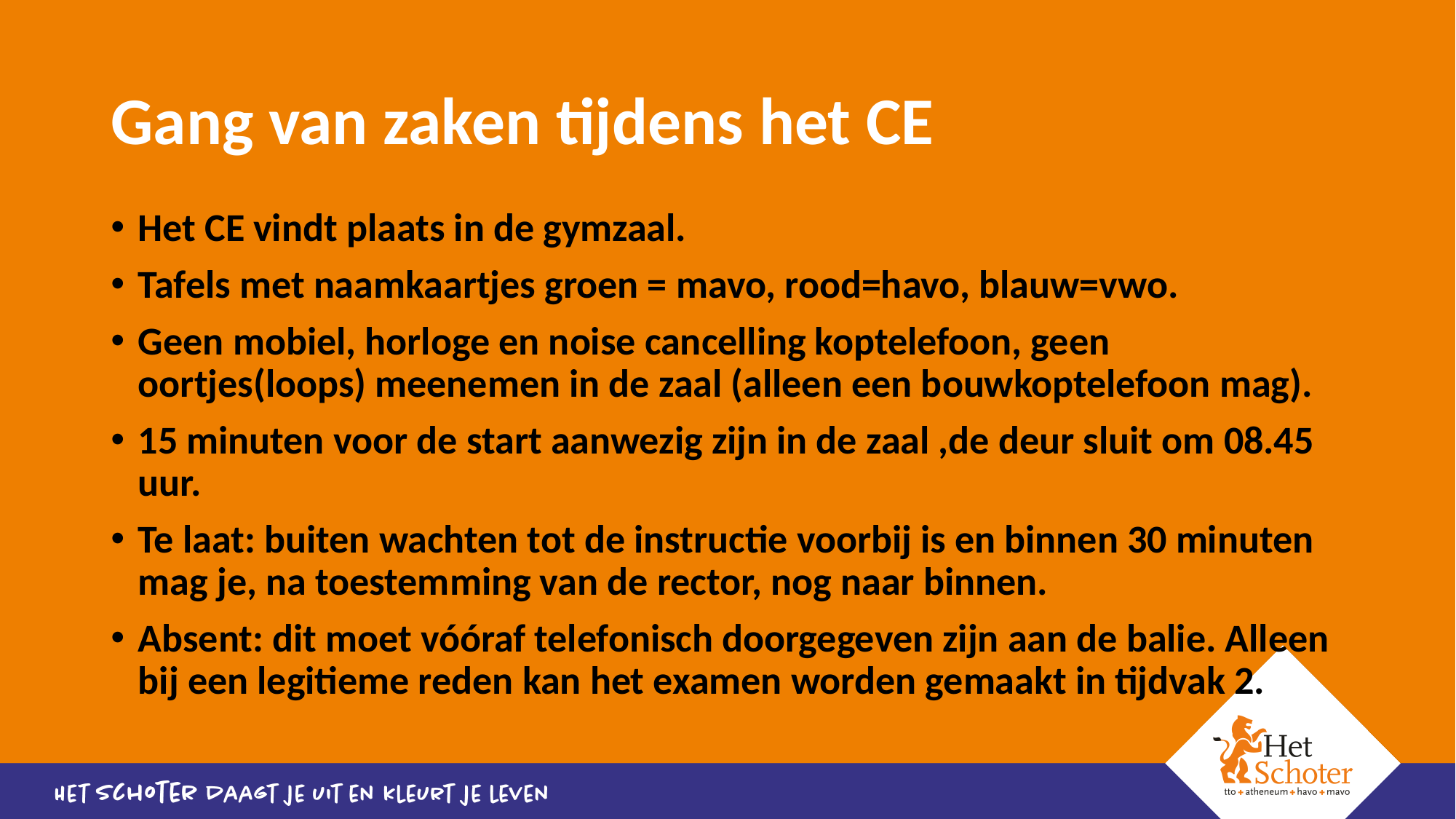

# Gang van zaken tijdens het CE
Het CE vindt plaats in de gymzaal.
Tafels met naamkaartjes groen = mavo, rood=havo, blauw=vwo.
Geen mobiel, horloge en noise cancelling koptelefoon, geen oortjes(loops) meenemen in de zaal (alleen een bouwkoptelefoon mag).
15 minuten voor de start aanwezig zijn in de zaal ,de deur sluit om 08.45 uur.
Te laat: buiten wachten tot de instructie voorbij is en binnen 30 minuten mag je, na toestemming van de rector, nog naar binnen.
Absent: dit moet vóóraf telefonisch doorgegeven zijn aan de balie. Alleen bij een legitieme reden kan het examen worden gemaakt in tijdvak 2.